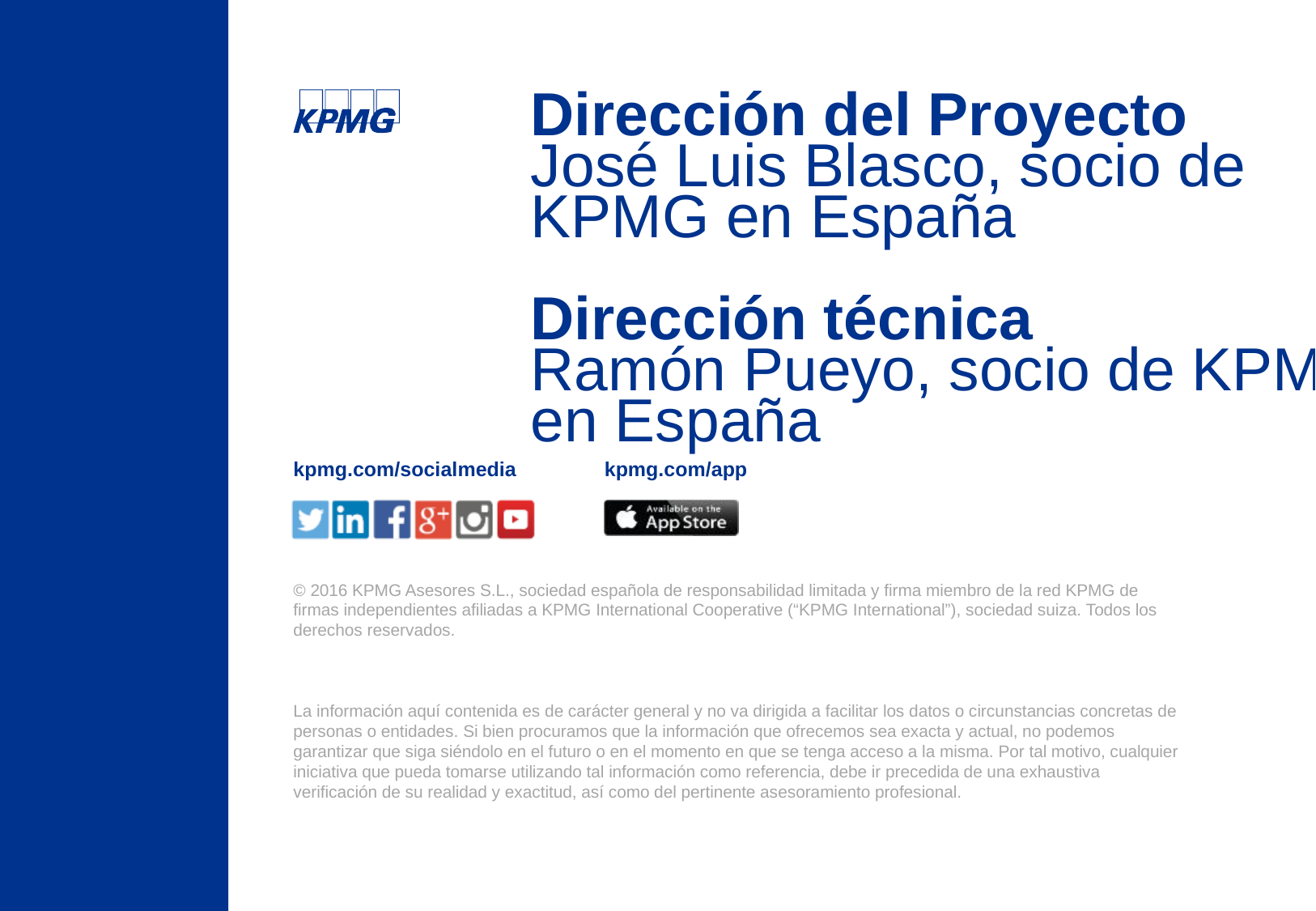

Dirección del Proyecto
José Luis Blasco, socio de KPMG en España
Dirección técnica
Ramón Pueyo, socio de KPMG en España